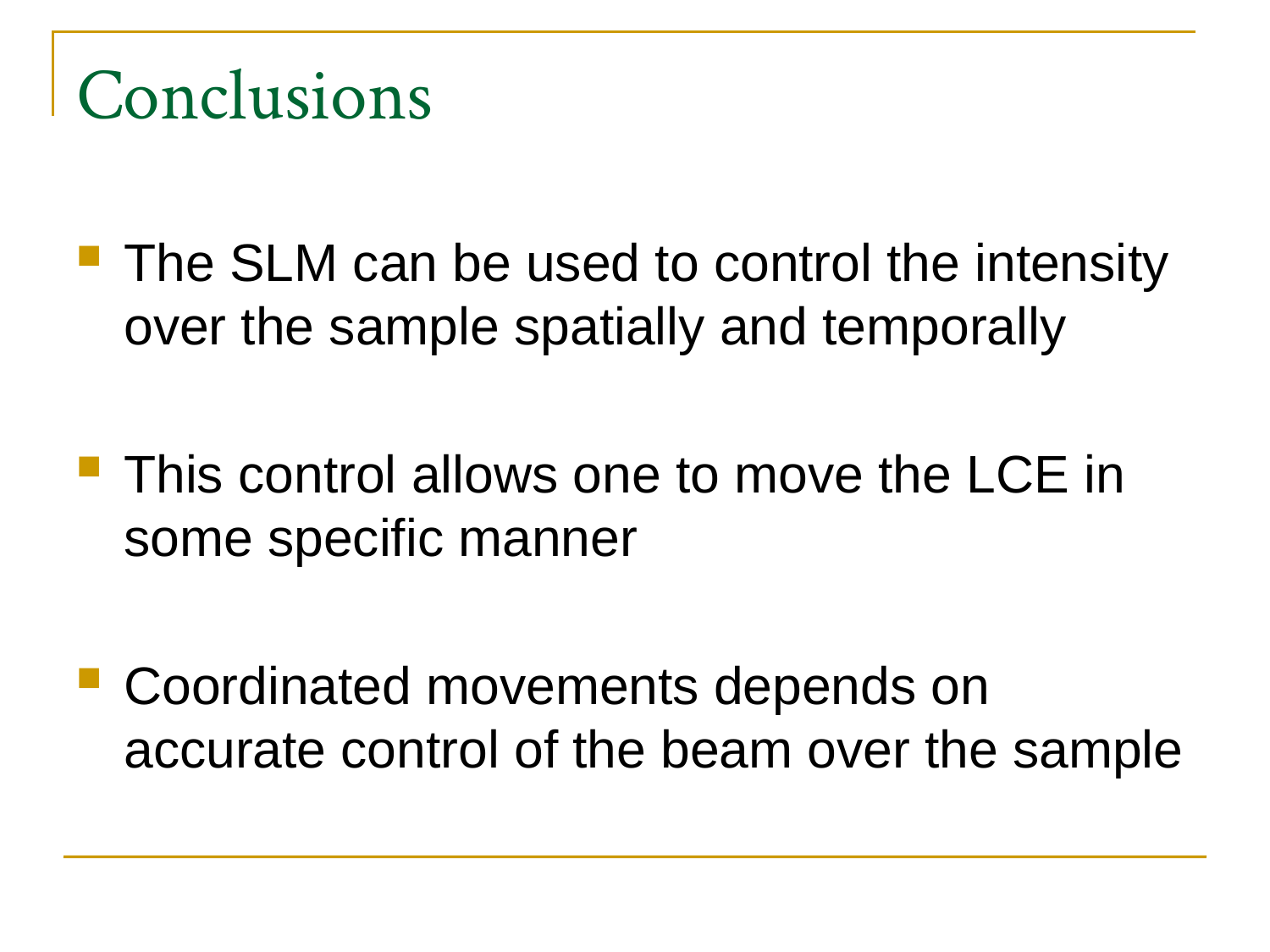

# Conclusions
The SLM can be used to control the intensity over the sample spatially and temporally

This control allows one to move the LCE in some specific manner

Coordinated movements depends on accurate control of the beam over the sample